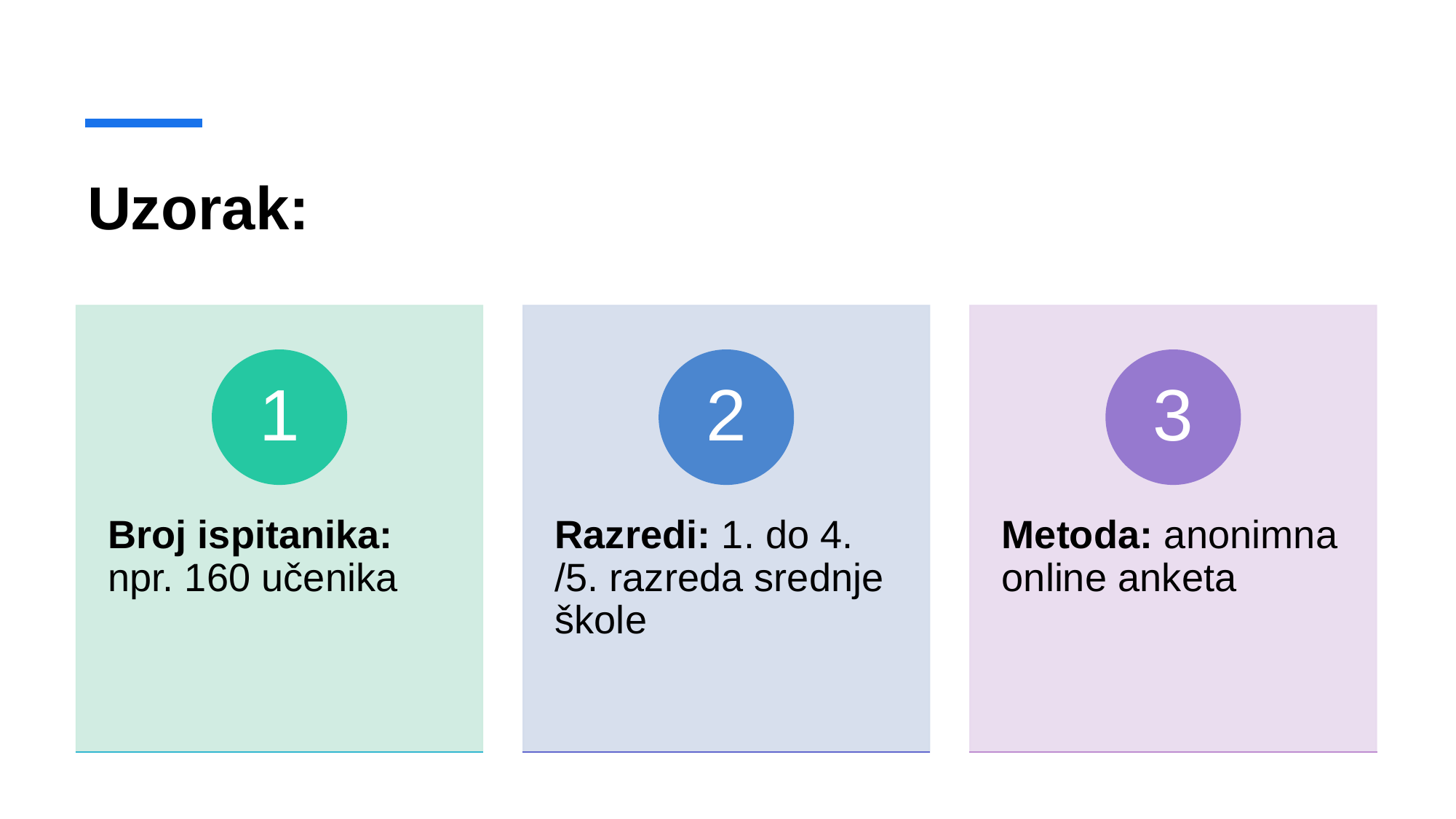

# Uzorak:
Broj ispitanika: npr. 160 učenika
1
Razredi: 1. do 4. /5. razreda srednje škole
2
Metoda: anonimna online anketa
3